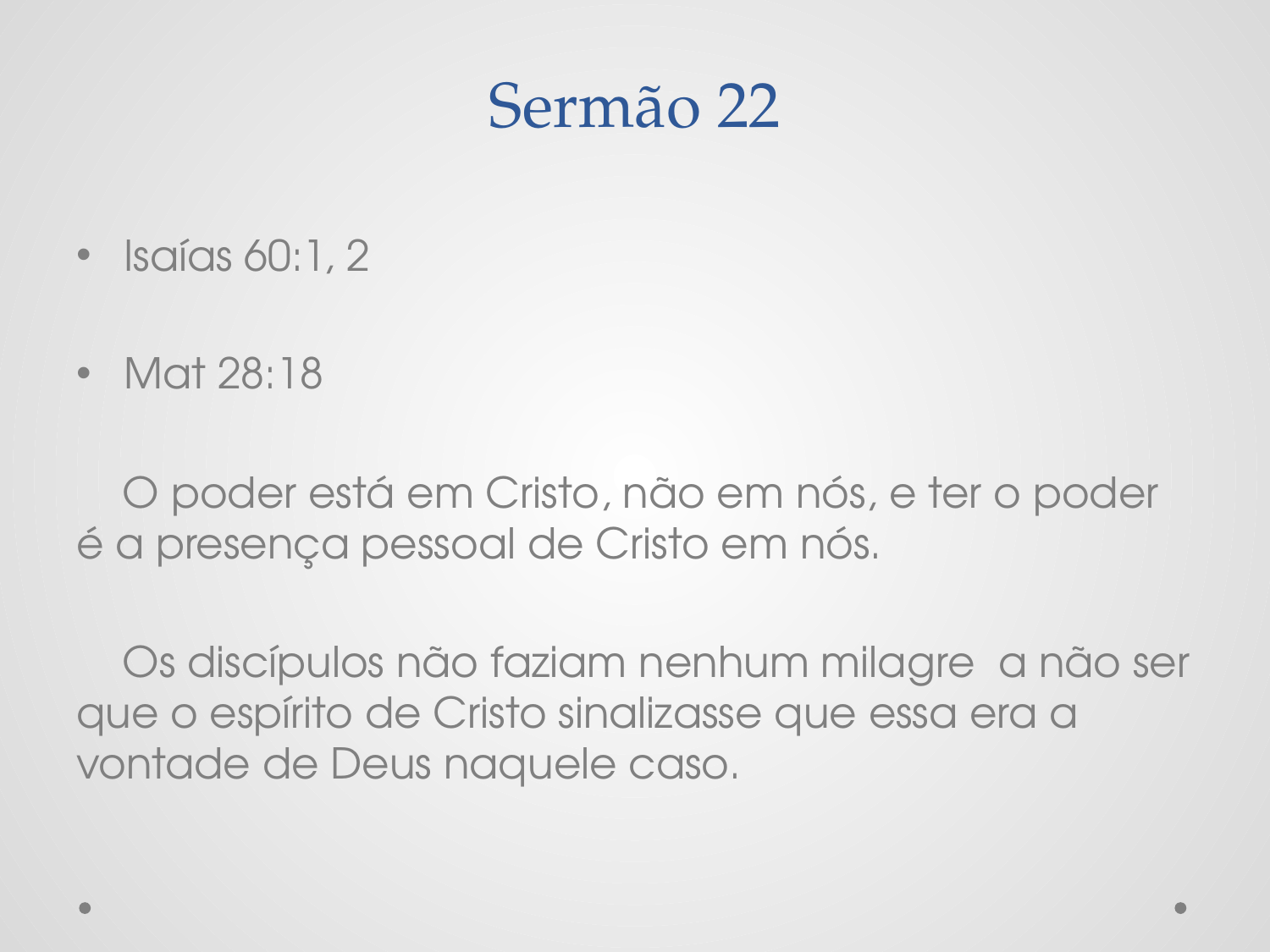

# Sermão 22
Isaías 60:1, 2

Mat 28:18

    O poder está em Cristo, não em nós, e ter o poder é a presença pessoal de Cristo em nós.

    Os discípulos não faziam nenhum milagre  a não ser que o espírito de Cristo sinalizasse que essa era a vontade de Deus naquele caso.